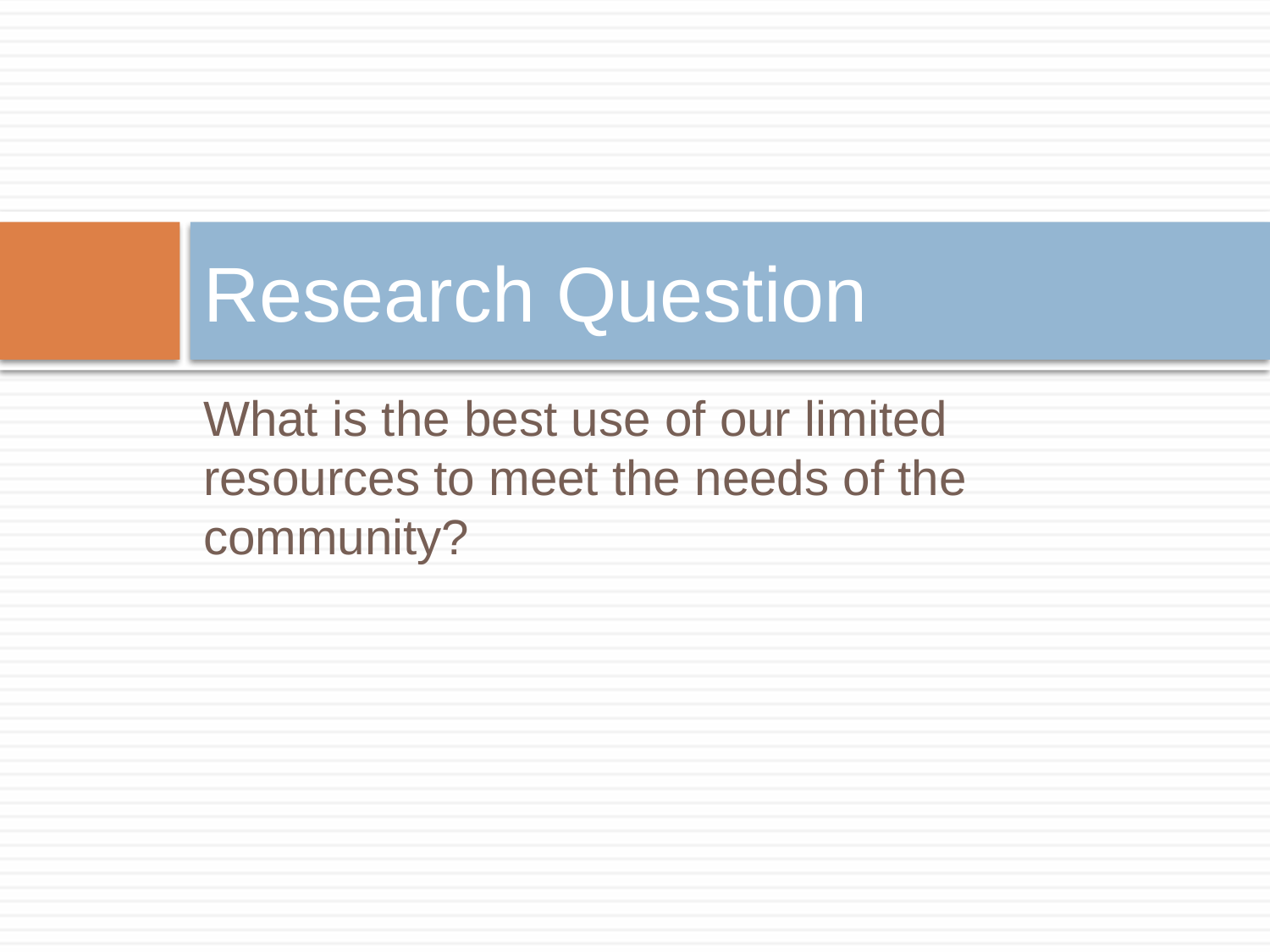

# Research Question
What is the best use of our limited resources to meet the needs of the community?